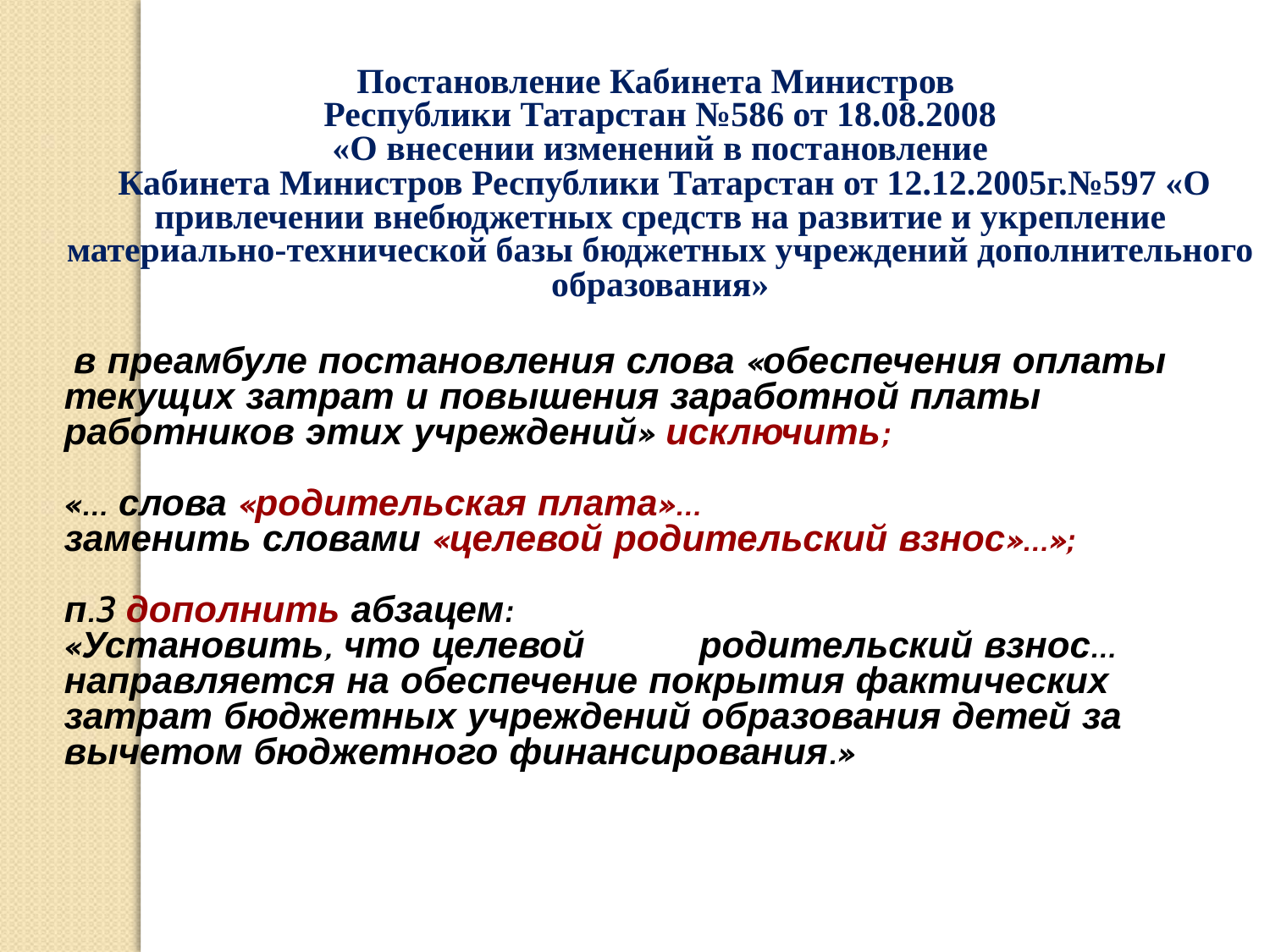

Постановление Кабинета Министров
Республики Татарстан №586 от 18.08.2008
«О внесении изменений в постановление
 Кабинета Министров Республики Татарстан от 12.12.2005г.№597 «О привлечении внебюджетных средств на развитие и укрепление материально-технической базы бюджетных учреждений дополнительного образования»
 в преамбуле постановления слова «обеспечения оплаты текущих затрат и повышения заработной платы работников этих учреждений» исключить;

«… слова «родительская плата»…
заменить словами «целевой родительский взнос»…»;

п.3 дополнить абзацем:
«Установить, что целевой	родительский взнос…направляется на обеспечение покрытия фактических затрат бюджетных учреждений образования детей за вычетом бюджетного финансирования.»